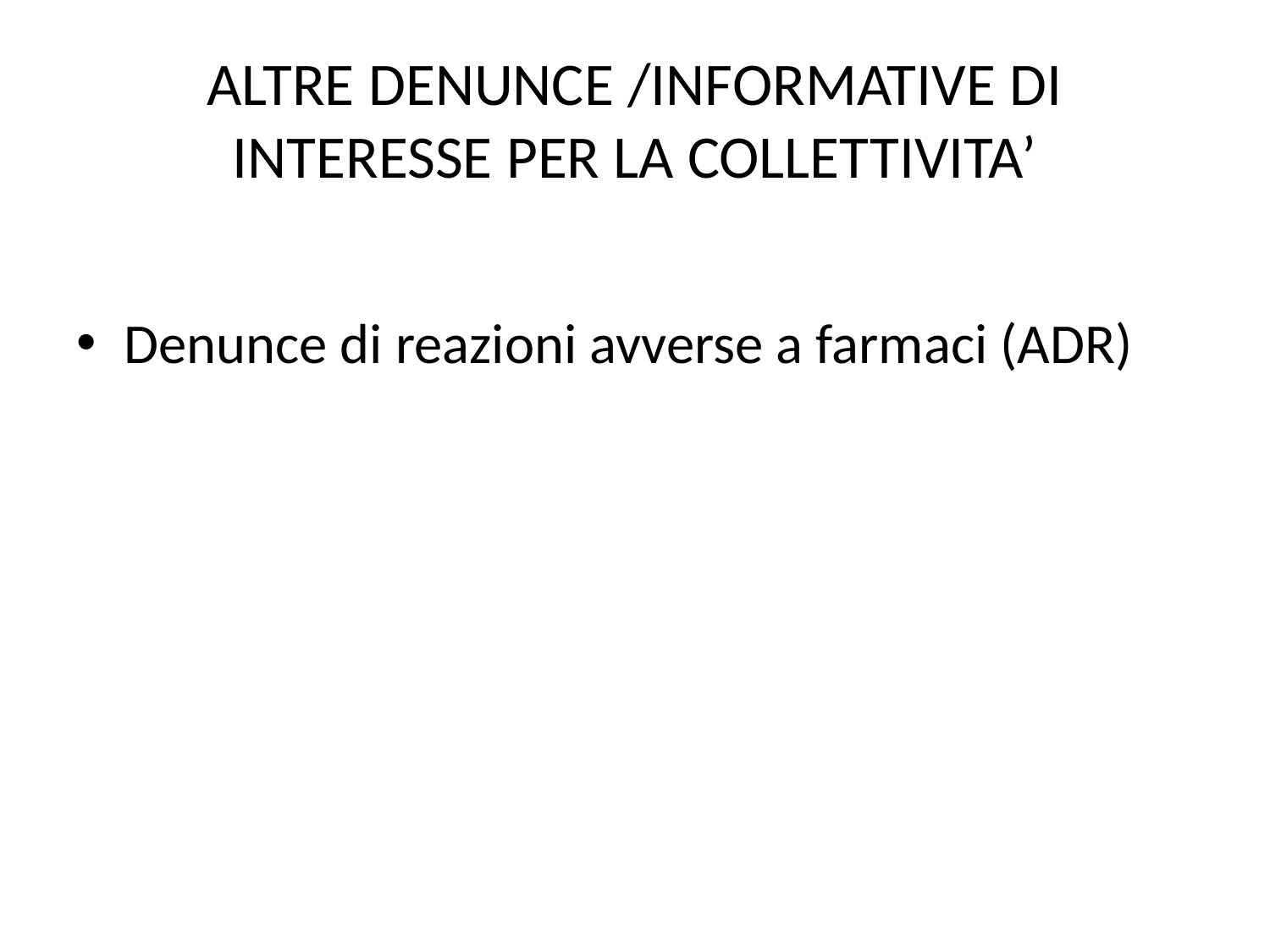

# ALTRE DENUNCE /INFORMATIVE DI INTERESSE PER LA COLLETTIVITA’

Denunce di reazioni avverse a farmaci (ADR)